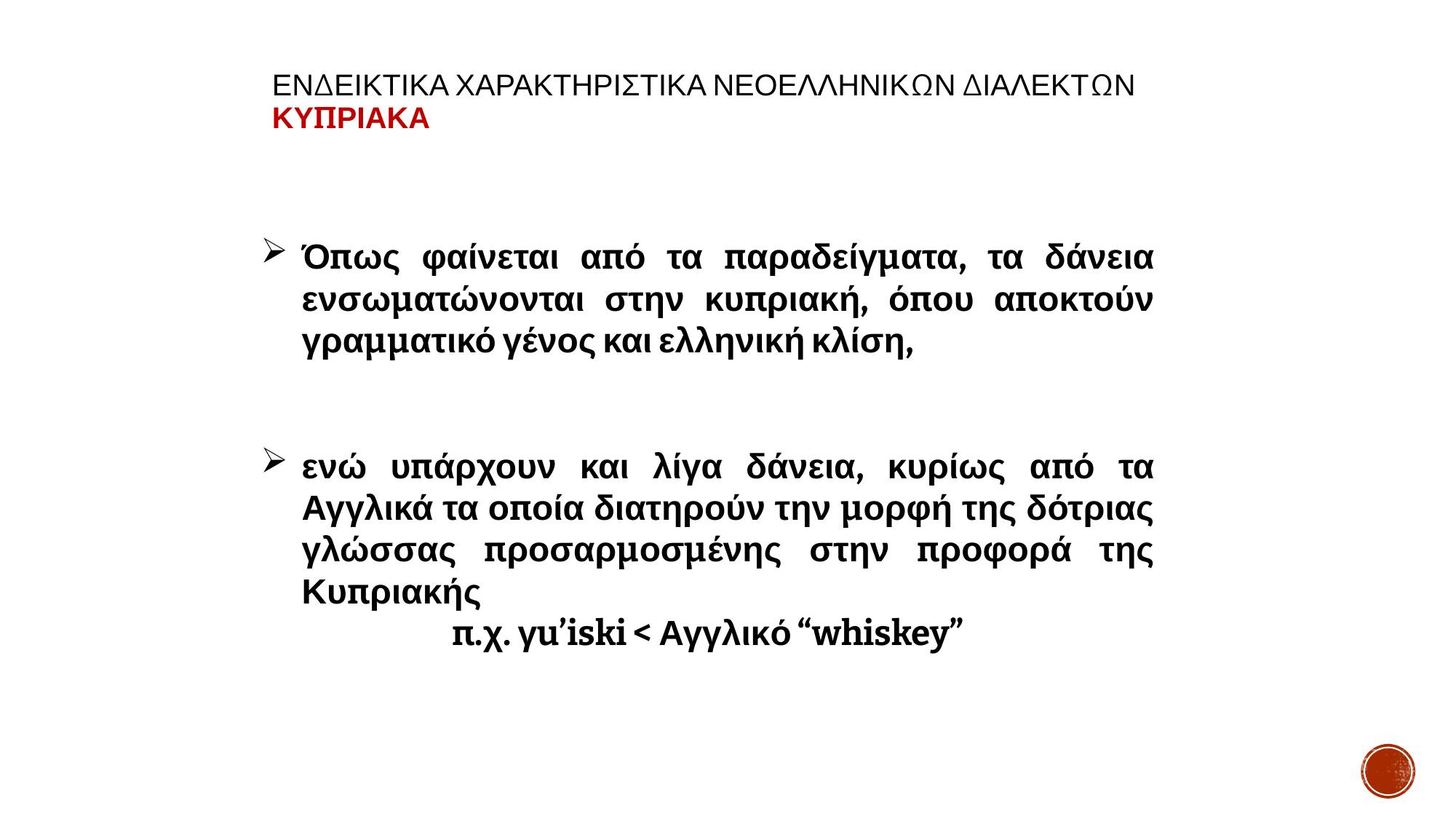

# ΕΝΔΕΙΚΤΙΚΑ ΧΑΡΑΚΤΗΡΙΣΤΙΚΑ ΝΕΟΕΛΛΗΝΙΚΩΝ ΔΙΑΛΕΚΤΩΝ Κυπριακα

Όπως φαίνεται από τα παραδείγματα, τα δάνεια ενσωματώνονται στην κυπριακή, όπου αποκτούν γραμματικό γένος και ελληνική κλίση,

ενώ υπάρχουν και λίγα δάνεια, κυρίως από τα Αγγλικά τα οποία διατηρούν την μορφή της δότριας γλώσσας προσαρμοσμένης στην προφορά της Κυπριακής
π.χ. γu’iski < Αγγλικό “whiskey”